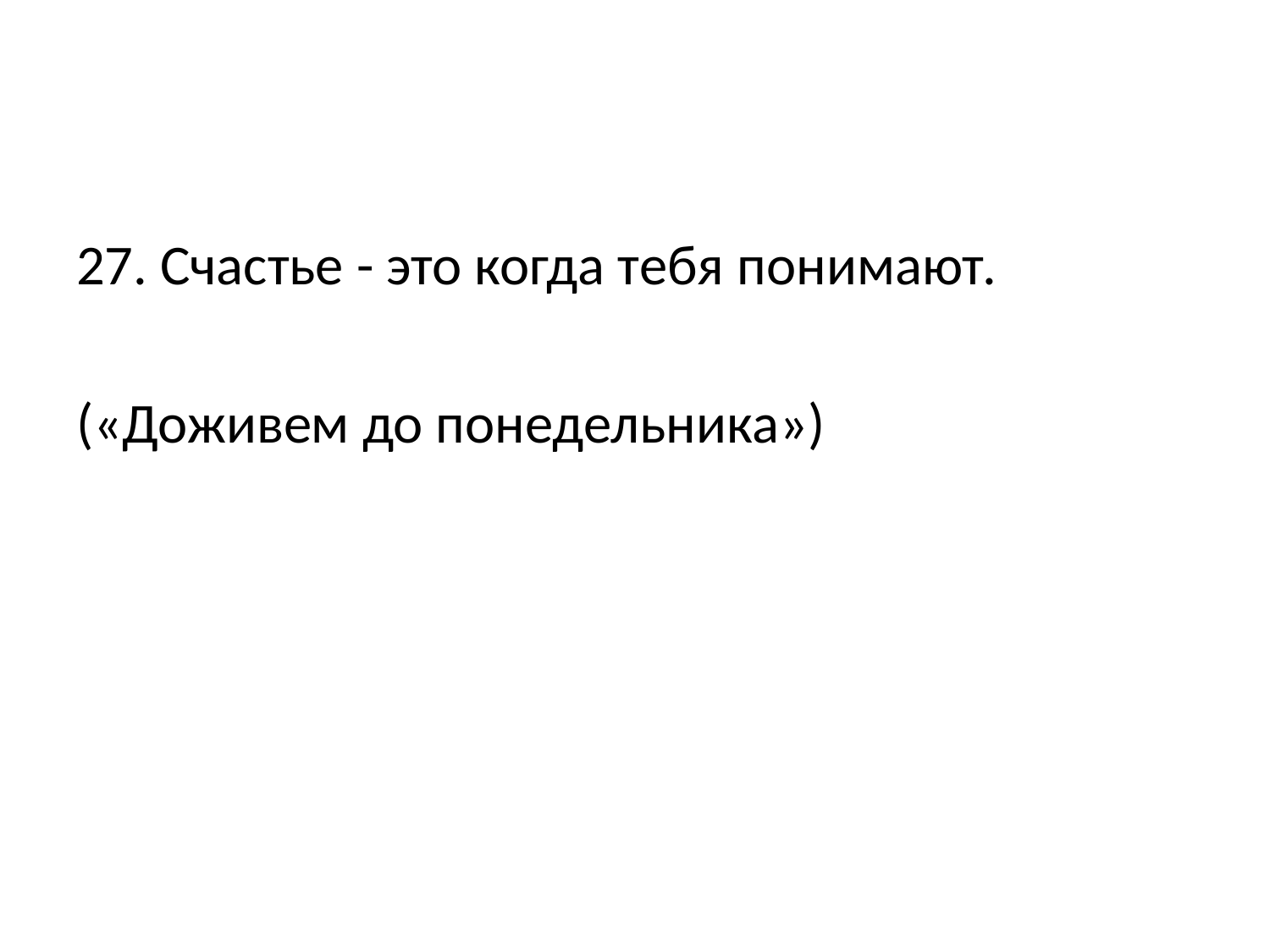

#
27. Счастье - это когда тебя понимают.

(«Доживем до понедельника»)